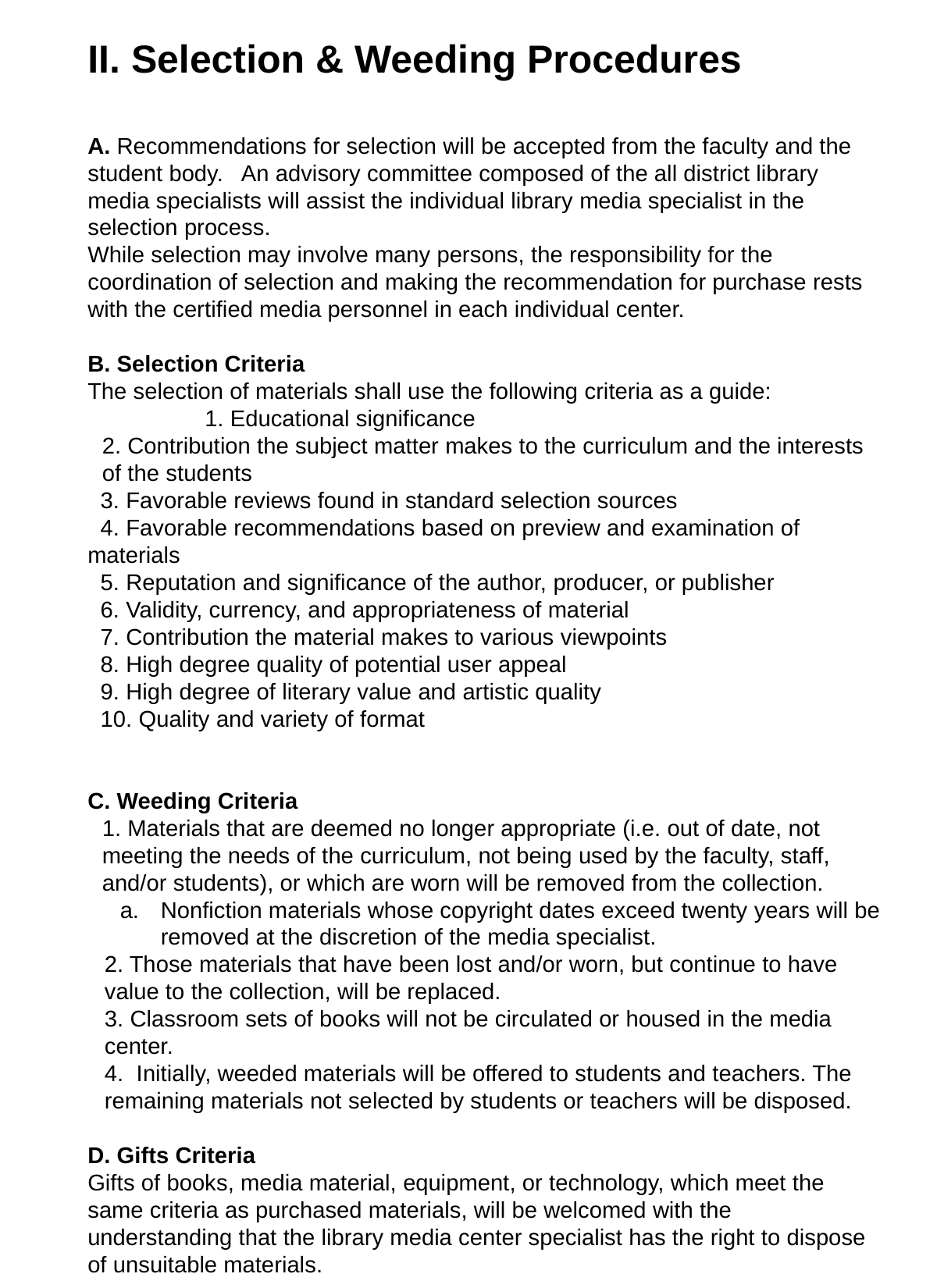

# II. Selection & Weeding Procedures
A. Recommendations for selection will be accepted from the faculty and the student body.   An advisory committee composed of the all district library media specialists will assist the individual library media specialist in the selection process.
While selection may involve many persons, the responsibility for the coordination of selection and making the recommendation for purchase rests with the certified media personnel in each individual center.

B. Selection Criteria
The selection of materials shall use the following criteria as a guide:
 	1. Educational significance
2. Contribution the subject matter makes to the curriculum and the interests of the students
  3. Favorable reviews found in standard selection sources
  4. Favorable recommendations based on preview and examination of materials
  5. Reputation and significance of the author, producer, or publisher
  6. Validity, currency, and appropriateness of material
  7. Contribution the material makes to various viewpoints
  8. High degree quality of potential user appeal
  9. High degree of literary value and artistic quality
  10. Quality and variety of format

C. Weeding Criteria
1. Materials that are deemed no longer appropriate (i.e. out of date, not meeting the needs of the curriculum, not being used by the faculty, staff, and/or students), or which are worn will be removed from the collection.
Nonfiction materials whose copyright dates exceed twenty years will be removed at the discretion of the media specialist.
2. Those materials that have been lost and/or worn, but continue to have value to the collection, will be replaced.
3. Classroom sets of books will not be circulated or housed in the media center.
4.  Initially, weeded materials will be offered to students and teachers. The remaining materials not selected by students or teachers will be disposed.

D. Gifts Criteria
Gifts of books, media material, equipment, or technology, which meet the same criteria as purchased materials, will be welcomed with the understanding that the library media center specialist has the right to dispose of unsuitable materials.